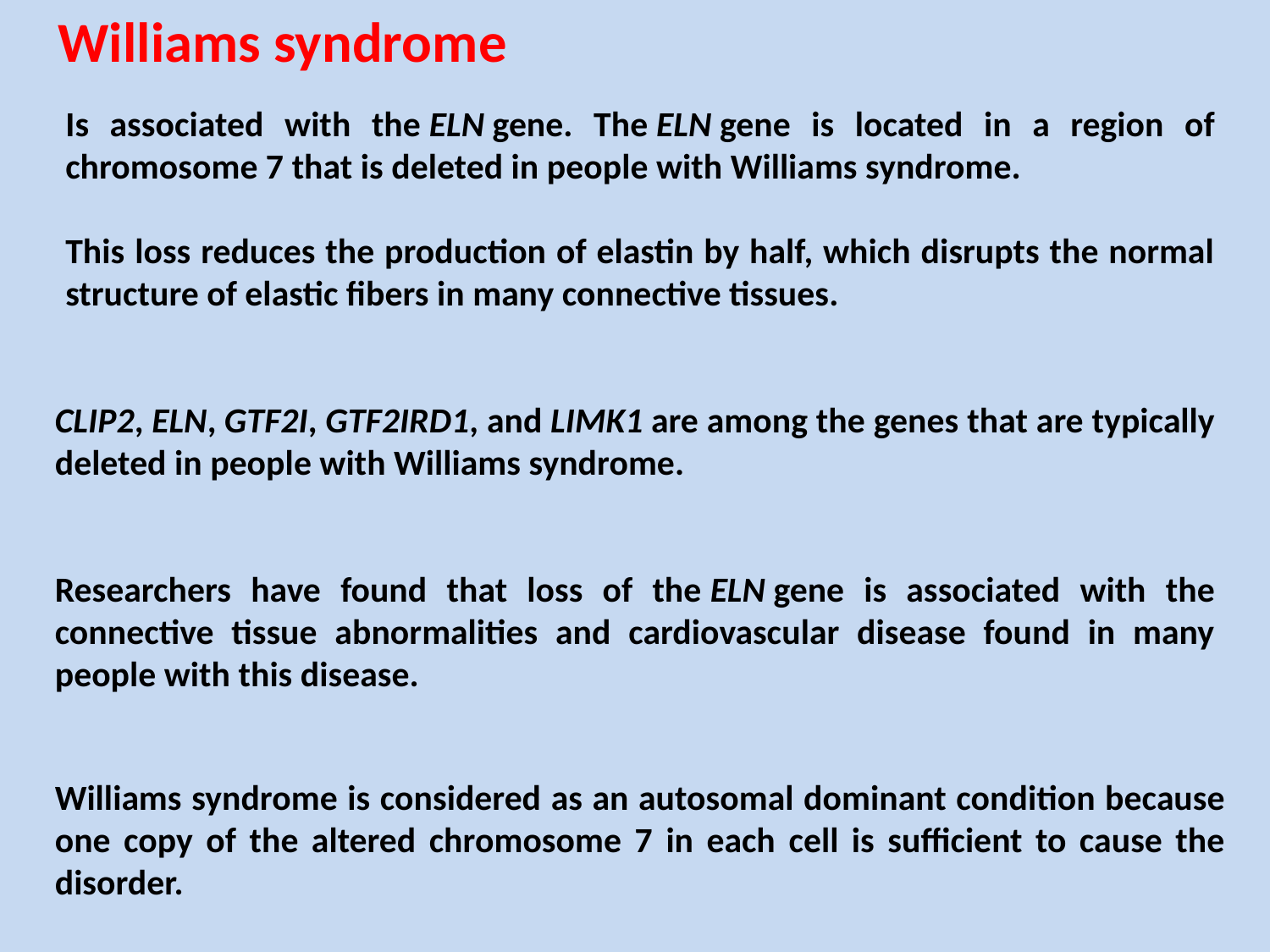

Williams syndrome
Is associated with the ELN gene. The ELN gene is located in a region of chromosome 7 that is deleted in people with Williams syndrome.

This loss reduces the production of elastin by half, which disrupts the normal structure of elastic fibers in many connective tissues.

CLIP2, ELN, GTF2I, GTF2IRD1, and LIMK1 are among the genes that are typically deleted in people with Williams syndrome.

Researchers have found that loss of the ELN gene is associated with the connective tissue abnormalities and cardiovascular disease found in many people with this disease.

Williams syndrome is considered as an autosomal dominant condition because one copy of the altered chromosome 7 in each cell is sufficient to cause the disorder.